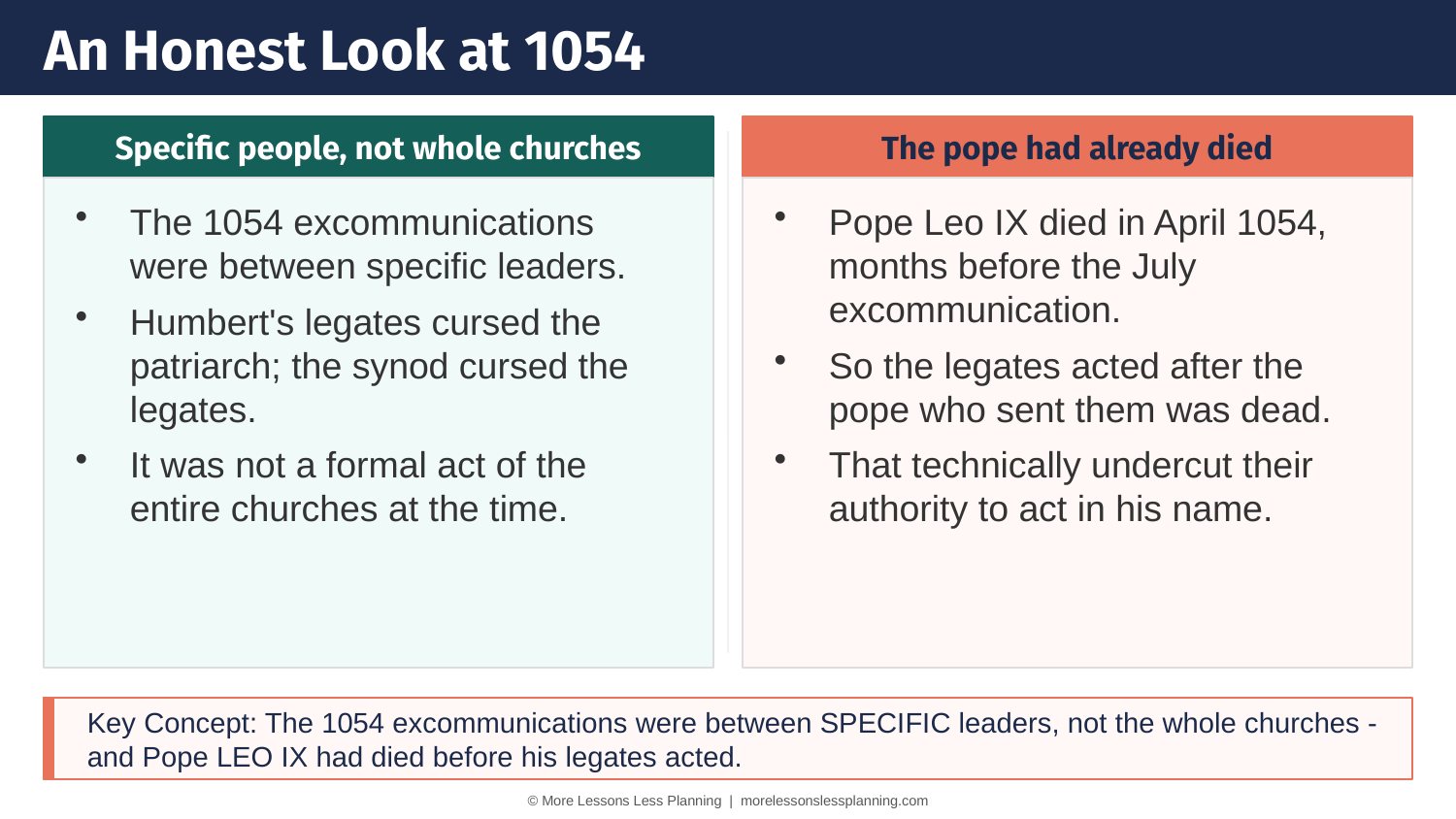

An Honest Look at 1054

Specific people, not whole churches

The pope had already died

The 1054 excommunications were between specific leaders.
Humbert's legates cursed the patriarch; the synod cursed the legates.
It was not a formal act of the entire churches at the time.
Pope Leo IX died in April 1054, months before the July excommunication.
So the legates acted after the pope who sent them was dead.
That technically undercut their authority to act in his name.

Key Concept: The 1054 excommunications were between SPECIFIC leaders, not the whole churches - and Pope LEO IX had died before his legates acted.
© More Lessons Less Planning  |  morelessonslessplanning.com